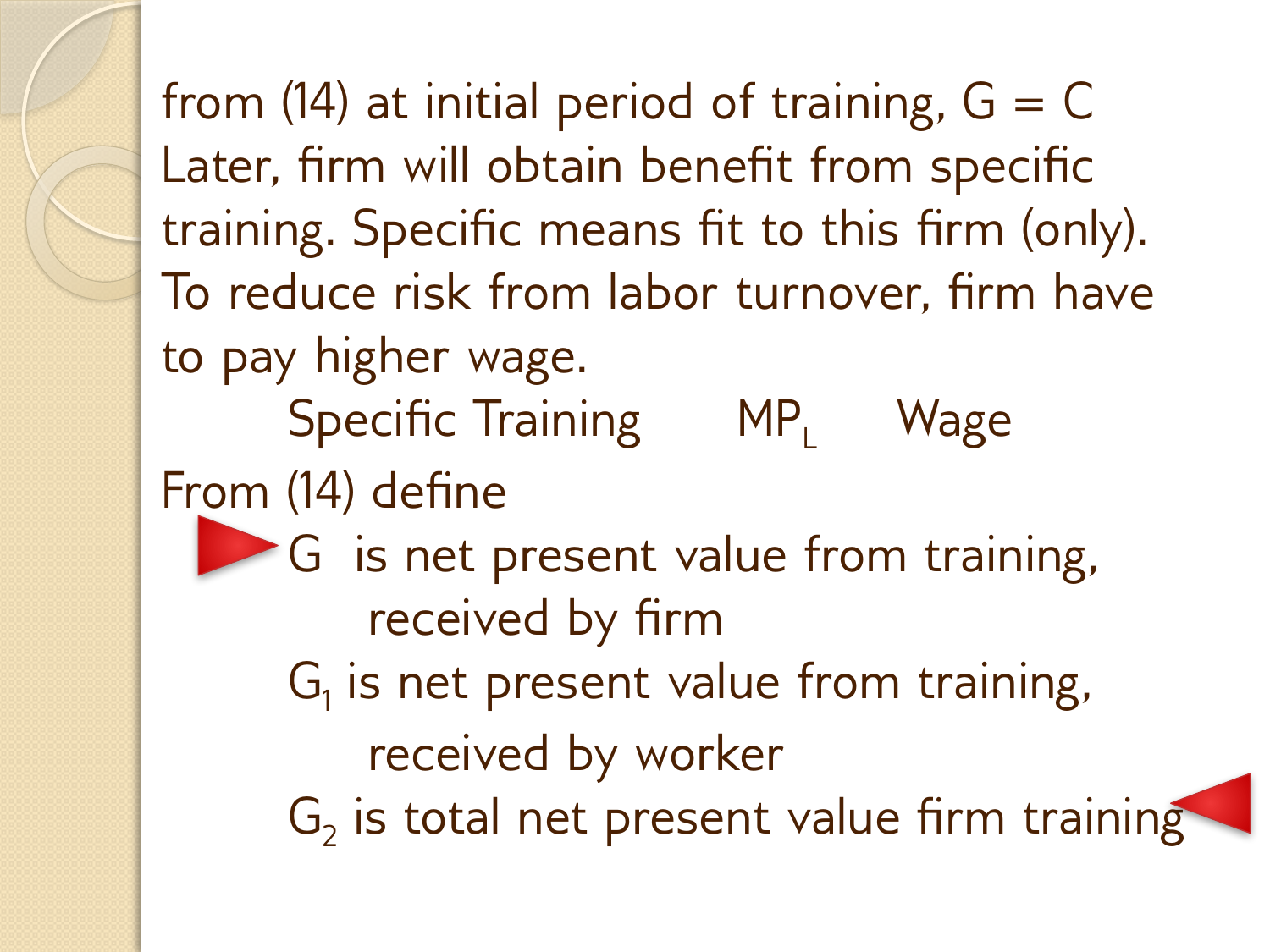

from (14) at initial period of training, G = C
Later, firm will obtain benefit from specific training. Specific means fit to this firm (only). To reduce risk from labor turnover, firm have to pay higher wage.
	Specific Training      MPL     Wage
From (14) define
	G  is net present value from training,
             received by firm
	G1 is net present value from training,
	     received by worker
	G2 is total net present value firm training